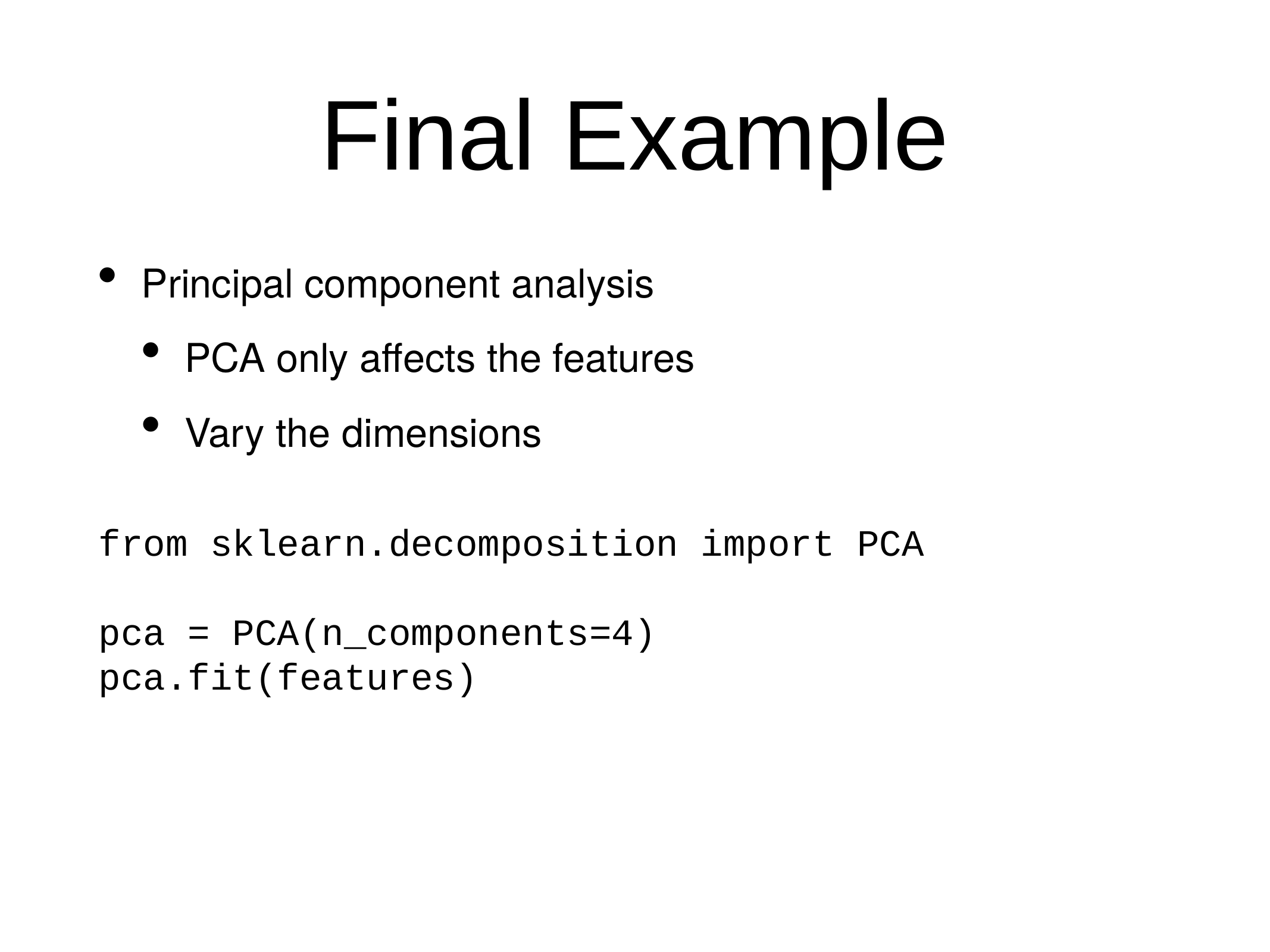

# Final Example
Principal component analysis
PCA only affects the features
Vary the dimensions
from sklearn.decomposition import PCA

pca = PCA(n_components=4)
pca.fit(features)